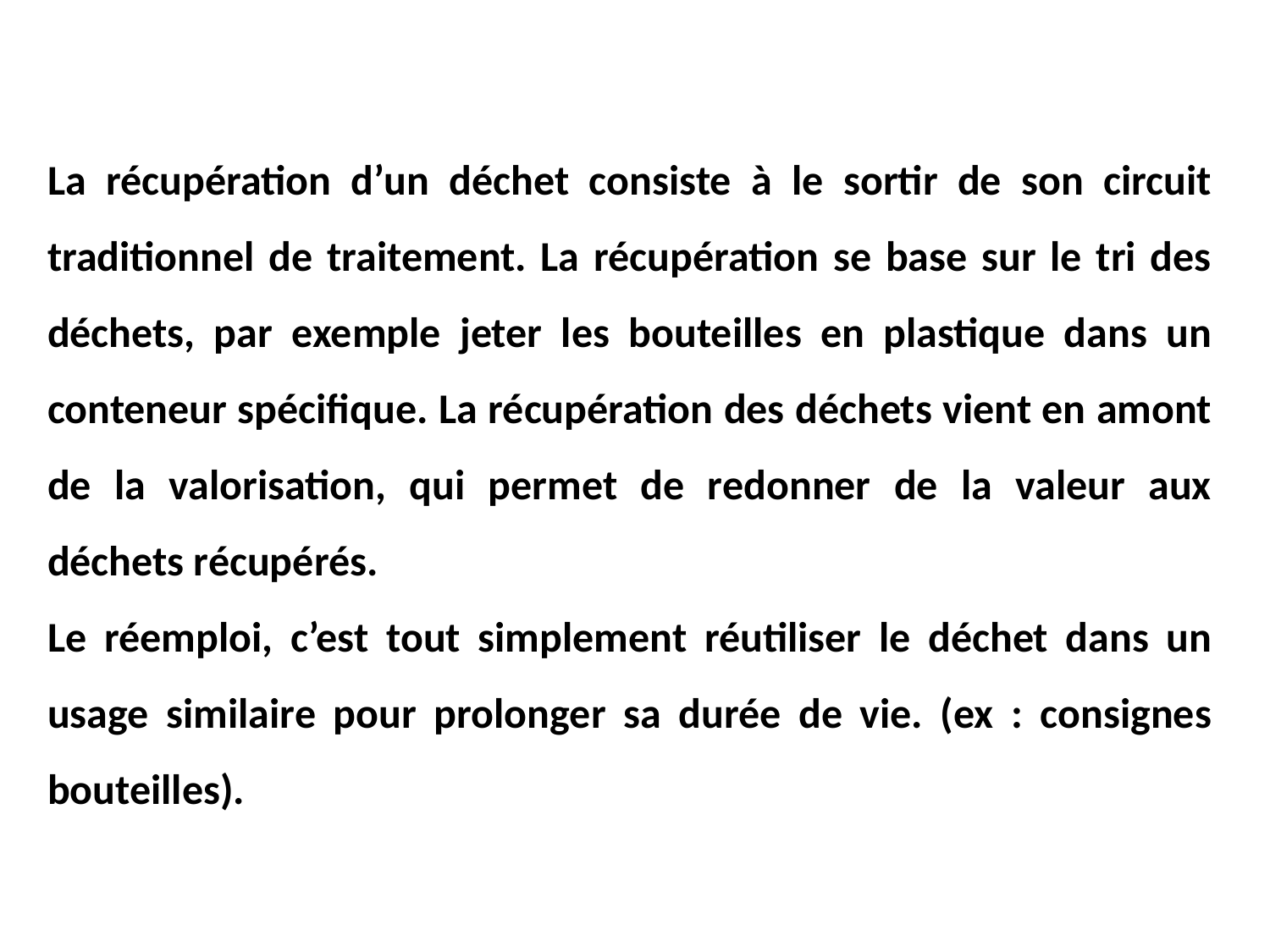

La récupération d’un déchet consiste à le sortir de son circuit traditionnel de traitement. La récupération se base sur le tri des déchets, par exemple jeter les bouteilles en plastique dans un conteneur spécifique. La récupération des déchets vient en amont de la valorisation, qui permet de redonner de la valeur aux déchets récupérés.
Le réemploi, c’est tout simplement réutiliser le déchet dans un usage similaire pour prolonger sa durée de vie. (ex : consignes bouteilles).